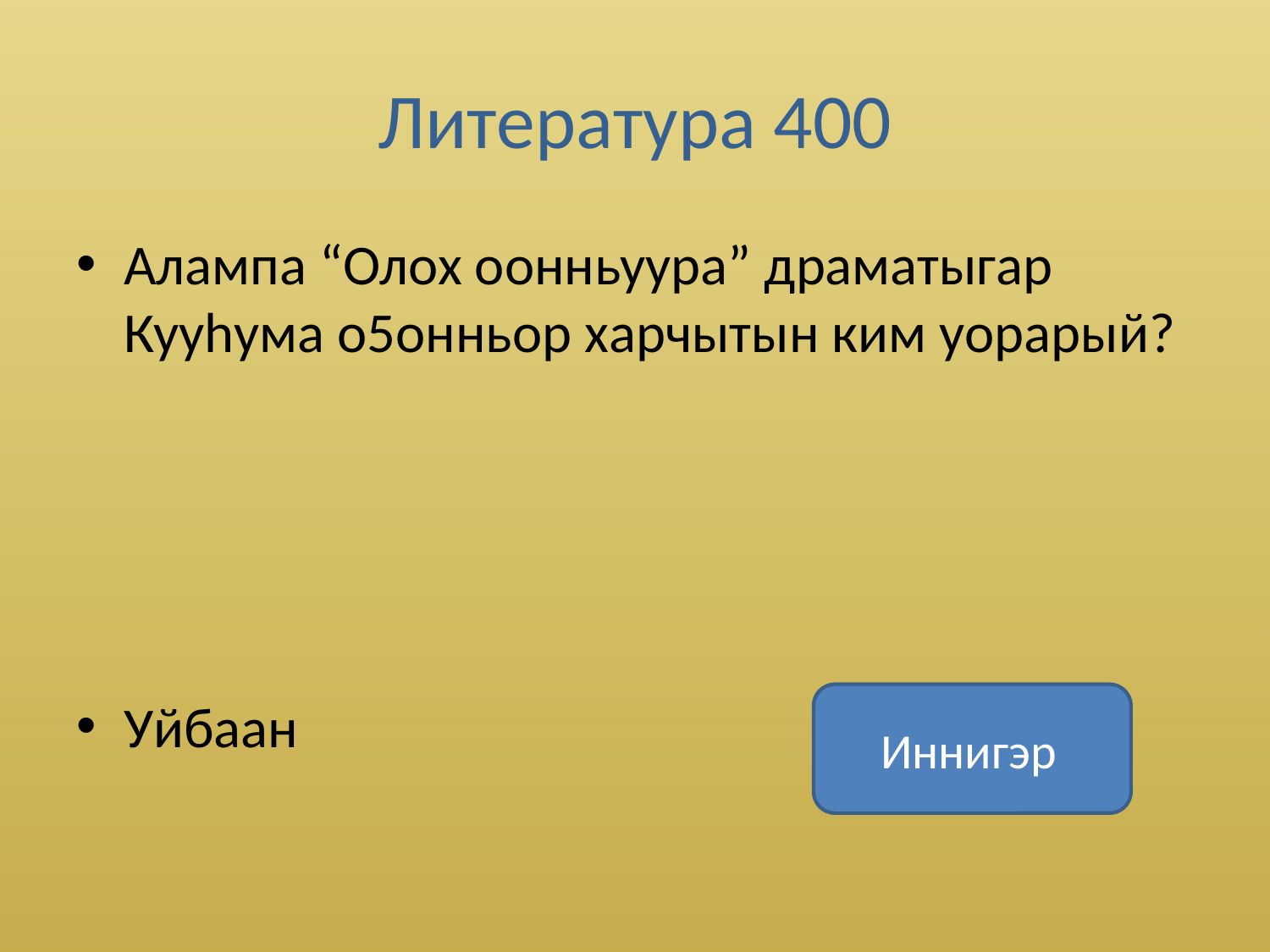

# Литература 400
Алампа “Олох оонньуура” драматыгар Кууhума о5онньор харчытын ким уорарый?

Уйбаан
Иннигэр